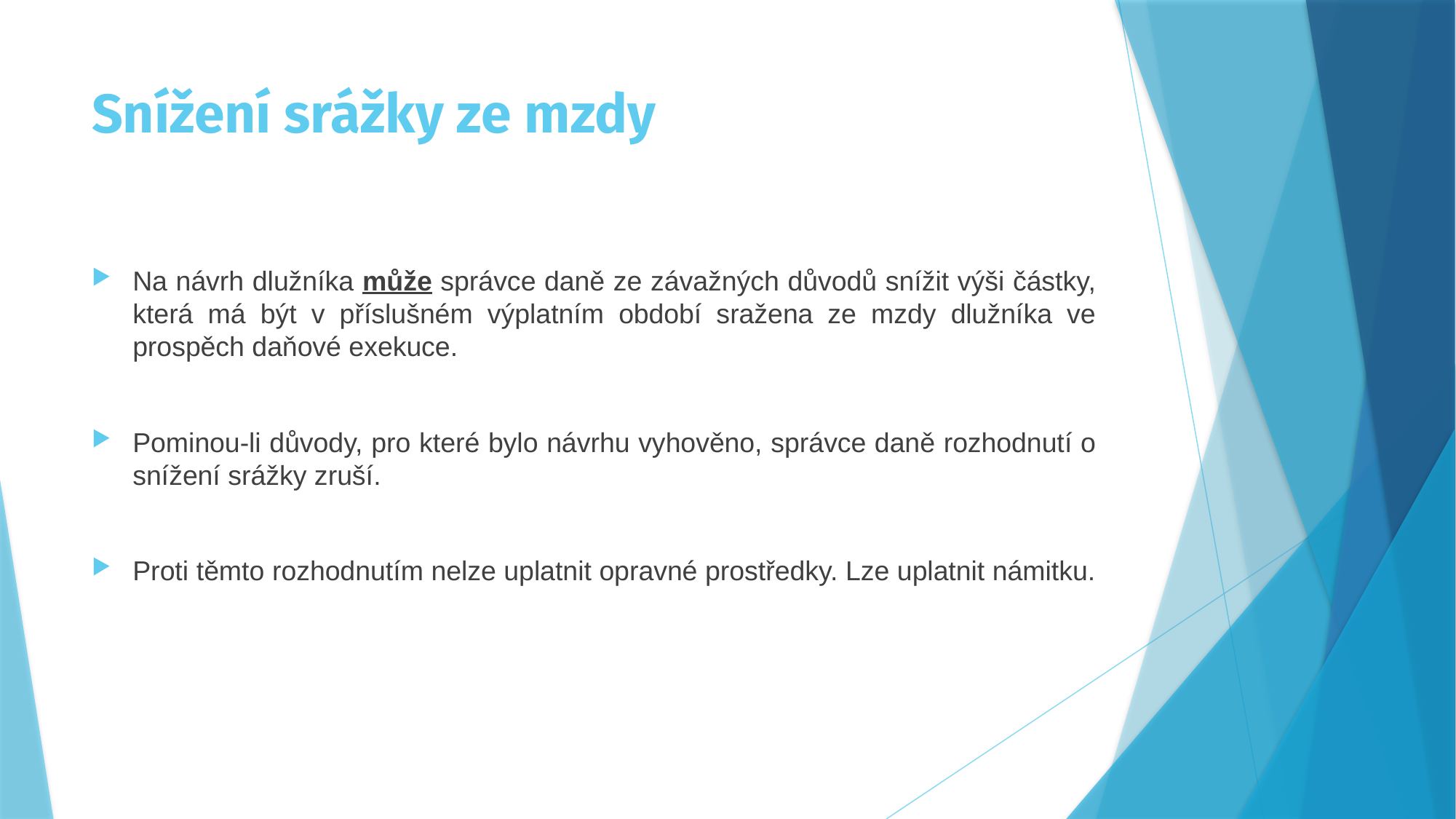

# Snížení srážky ze mzdy
Na návrh dlužníka může správce daně ze závažných důvodů snížit výši částky, která má být v příslušném výplatním období sražena ze mzdy dlužníka ve prospěch daňové exekuce.

Pominou-li důvody, pro které bylo návrhu vyhověno, správce daně rozhodnutí o snížení srážky zruší.

Proti těmto rozhodnutím nelze uplatnit opravné prostředky. Lze uplatnit námitku.